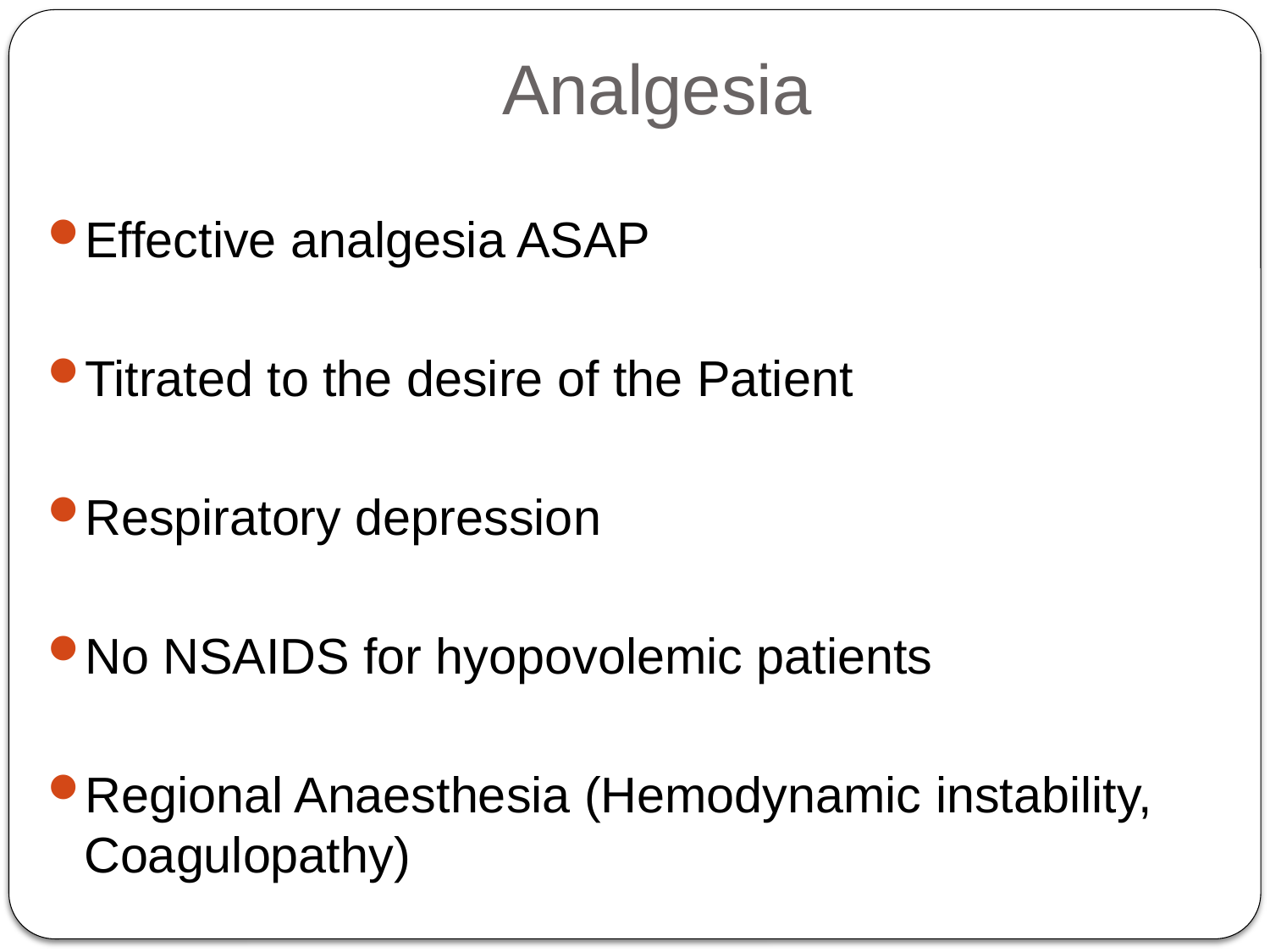

# Analgesia
Effective analgesia ASAP

Titrated to the desire of the Patient

Respiratory depression

No NSAIDS for hyopovolemic patients

Regional Anaesthesia (Hemodynamic instability, Coagulopathy)